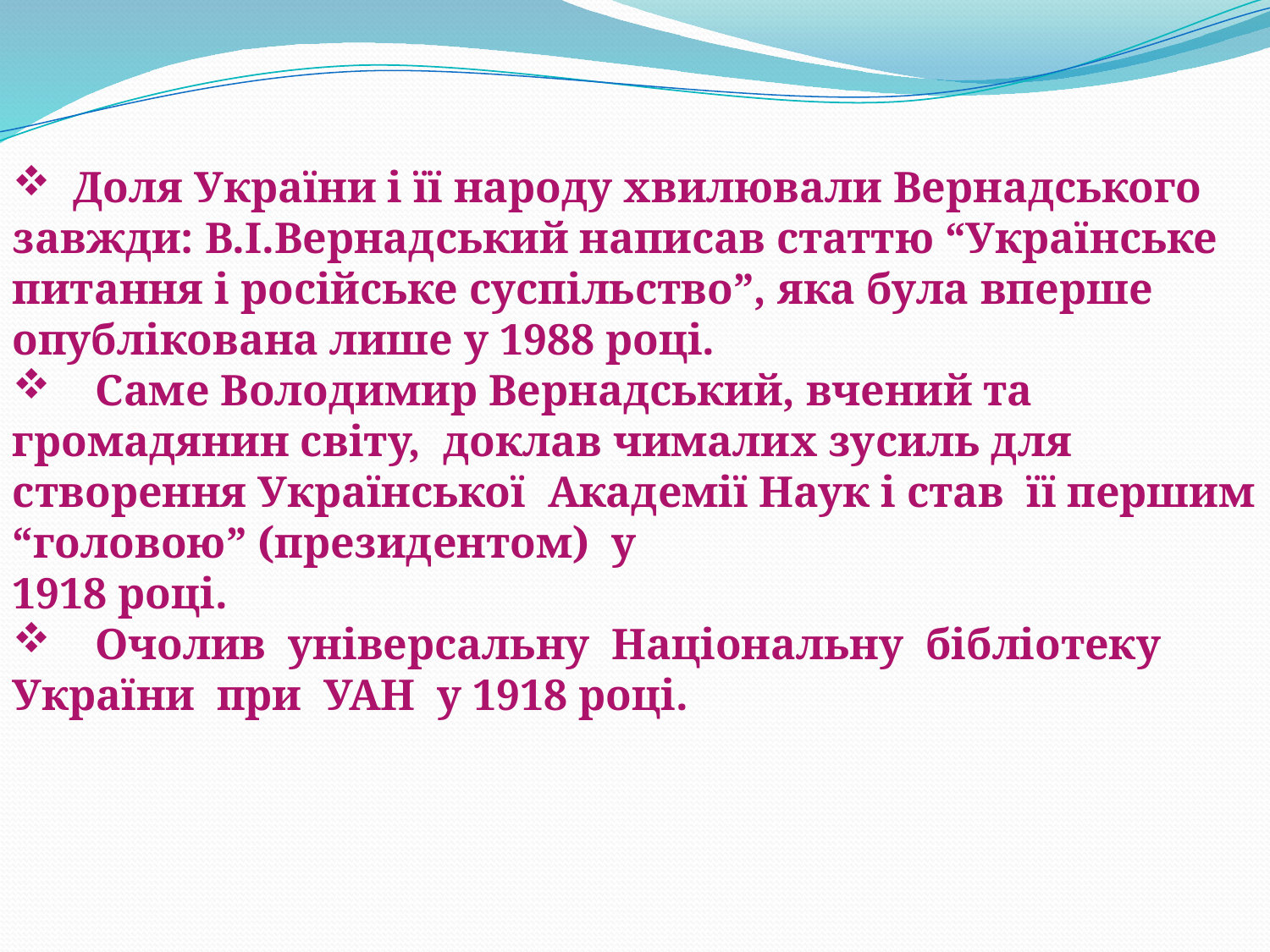

Доля України і її народу хвилювали Вернадського завжди: В.І.Вернадський написав статтю “Українське питання і російське суспільство”, яка була вперше опублікована лише у 1988 році.
    Саме Володимир Вернадський, вчений та громадянин світу,  доклав чималих зусиль для створення Української  Академії Наук і став  її першим “головою” (президентом)  у
1918 році.
    Очолив  універсальну  Національну  бібліотеку  України  при  УАН  у 1918 році.